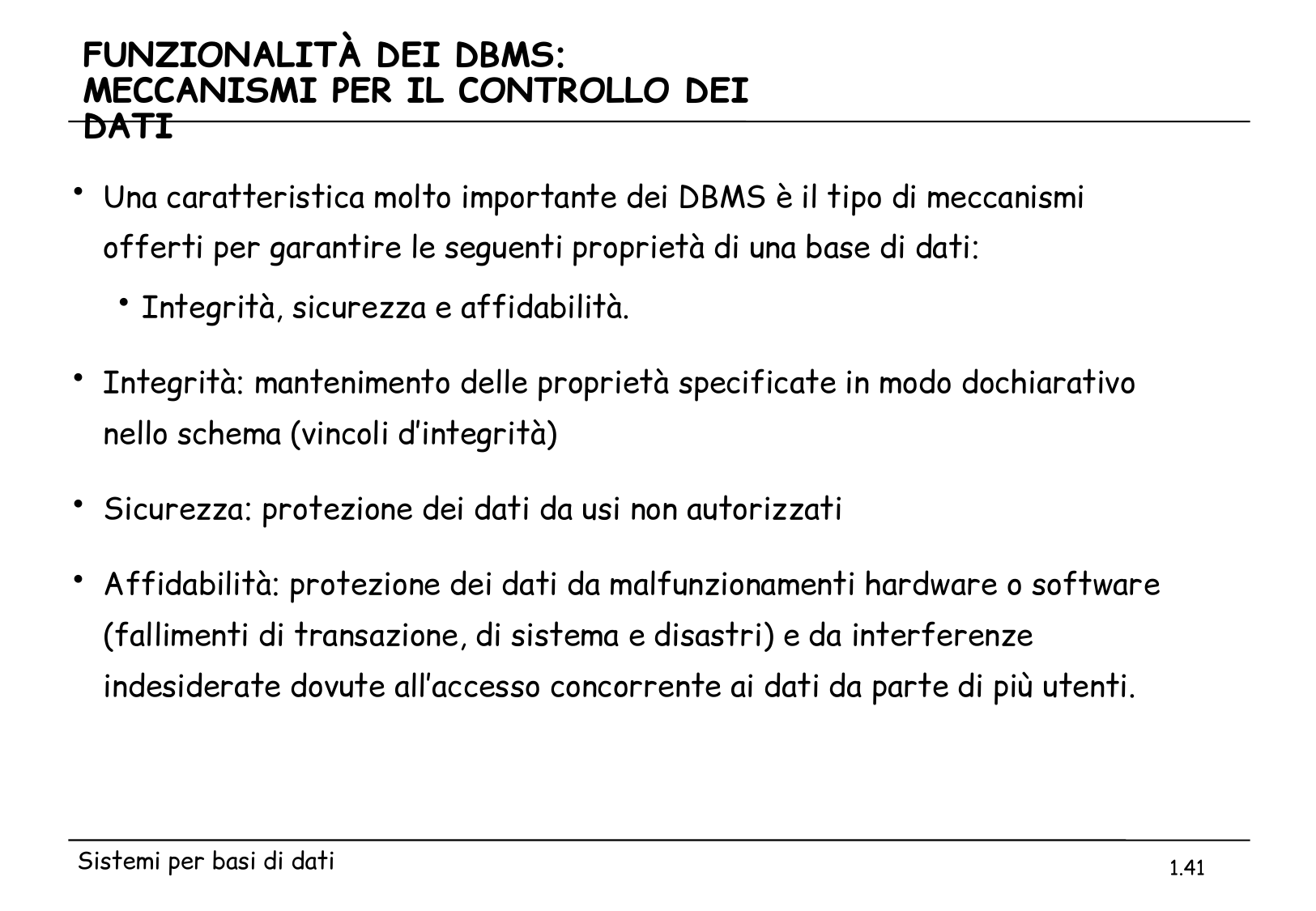

# FUNZIONALITÀ DEI DBMS: MECCANISMI PER IL CONTROLLO DEI DATI
Una caratteristica molto importante dei DBMS è il tipo di meccanismi offerti per garantire le seguenti proprietà di una base di dati:
Integrità, sicurezza e affidabilità.
Integrità: mantenimento delle proprietà specificate in modo dochiarativo nello schema (vincoli d’integrità)
Sicurezza: protezione dei dati da usi non autorizzati
Affidabilità: protezione dei dati da malfunzionamenti hardware o software (fallimenti di transazione, di sistema e disastri) e da interferenze indesiderate dovute all’accesso concorrente ai dati da parte di più utenti.